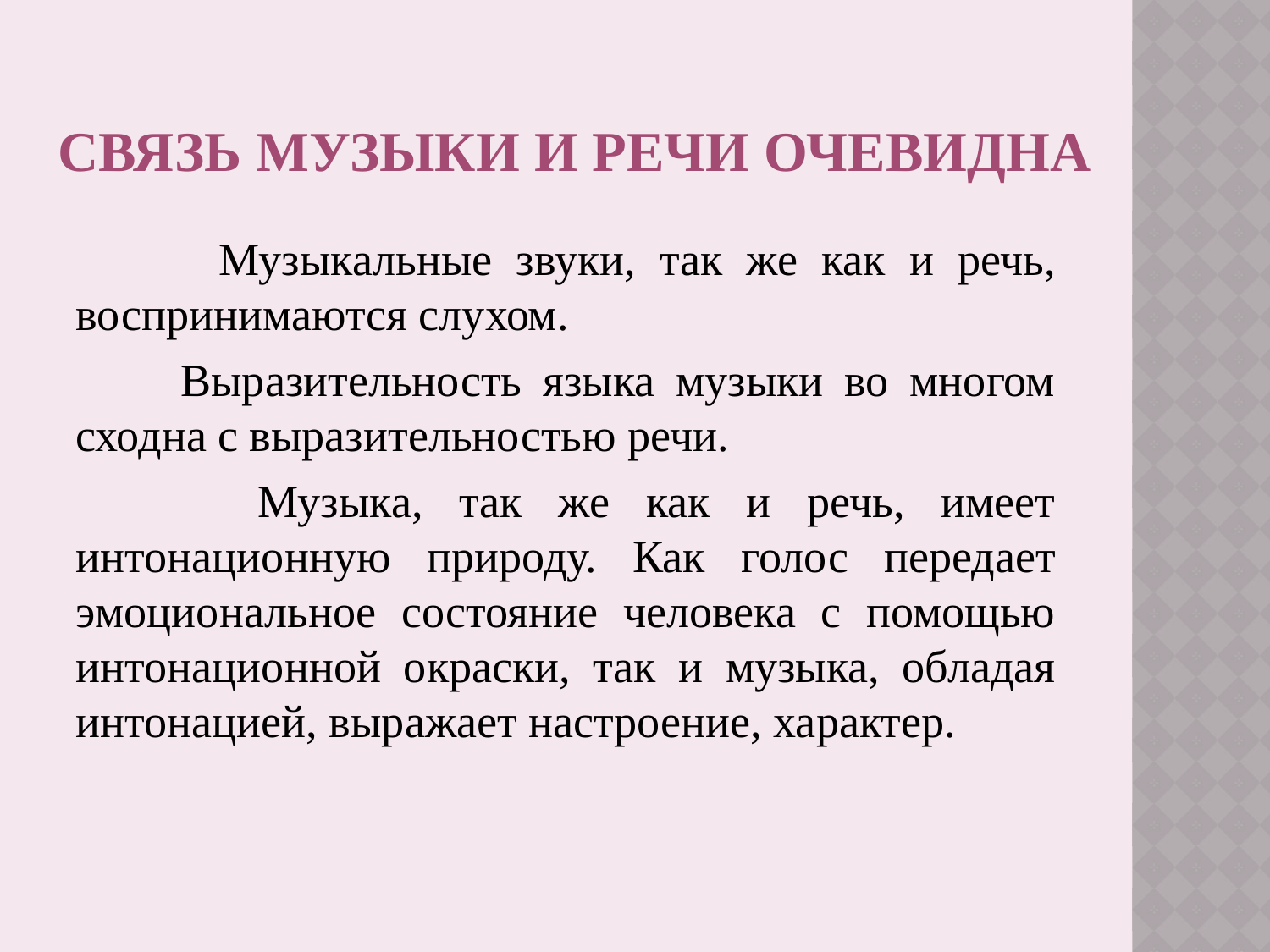

# Связь музыки и речи очевидна
      Музыкальные звуки, так же как и речь, воспринимаются слухом.
     Выразительность языка музыки во многом сходна с выразительностью речи.
     Музыка, так же как и речь, имеет интонационную природу. Как голос передает эмоциональное состояние человека с помощью интонационной окраски, так и музыка, обладая интонацией, выражает настроение, характер.